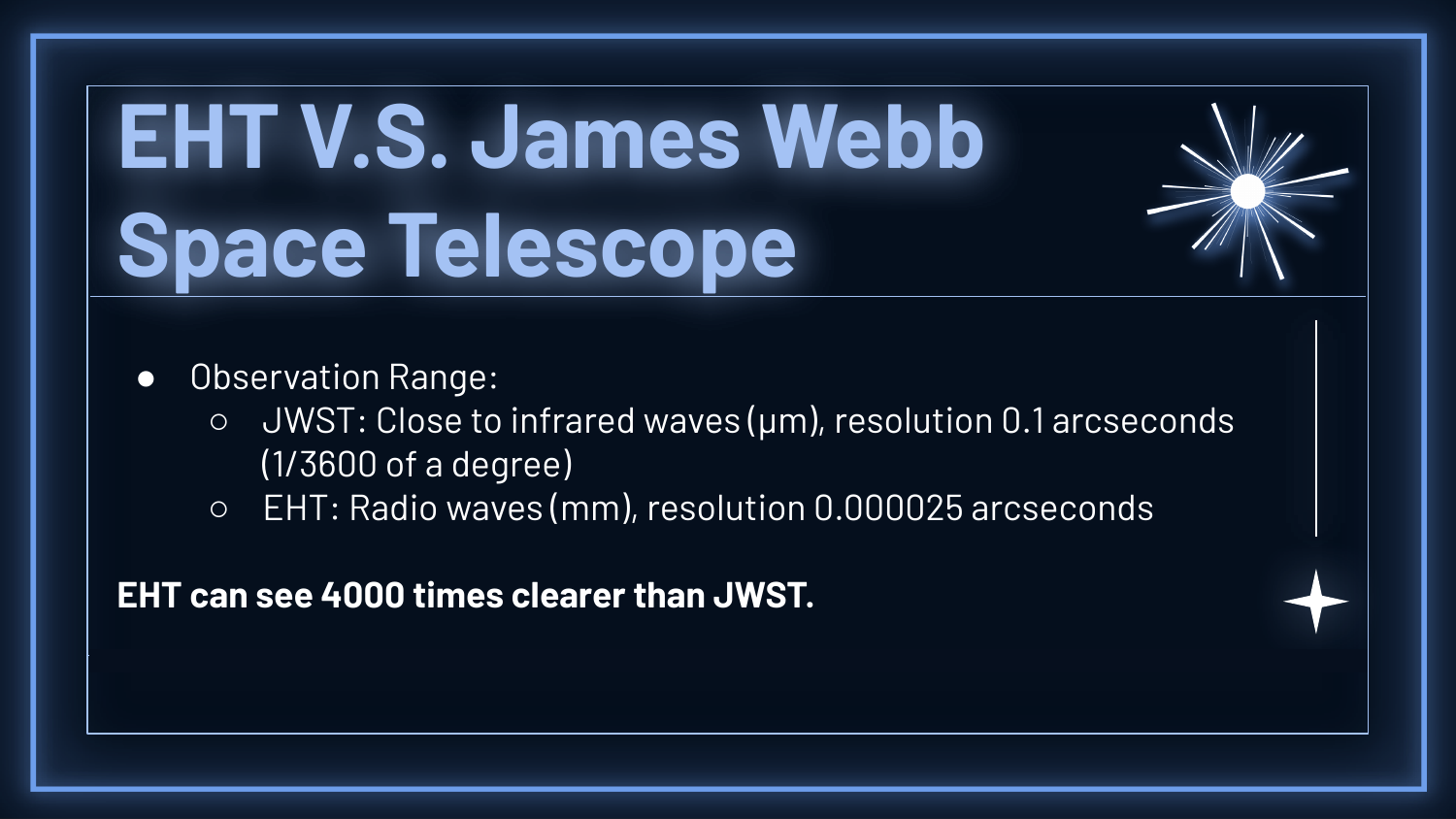

# EHT V.S. James Webb
Space Telescope
Observation Range:
JWST: Close to infrared waves (μm), resolution 0.1 arcseconds (1/3600 of a degree)
EHT: Radio waves (mm), resolution 0.000025 arcseconds

EHT can see 4000 times clearer than JWST.